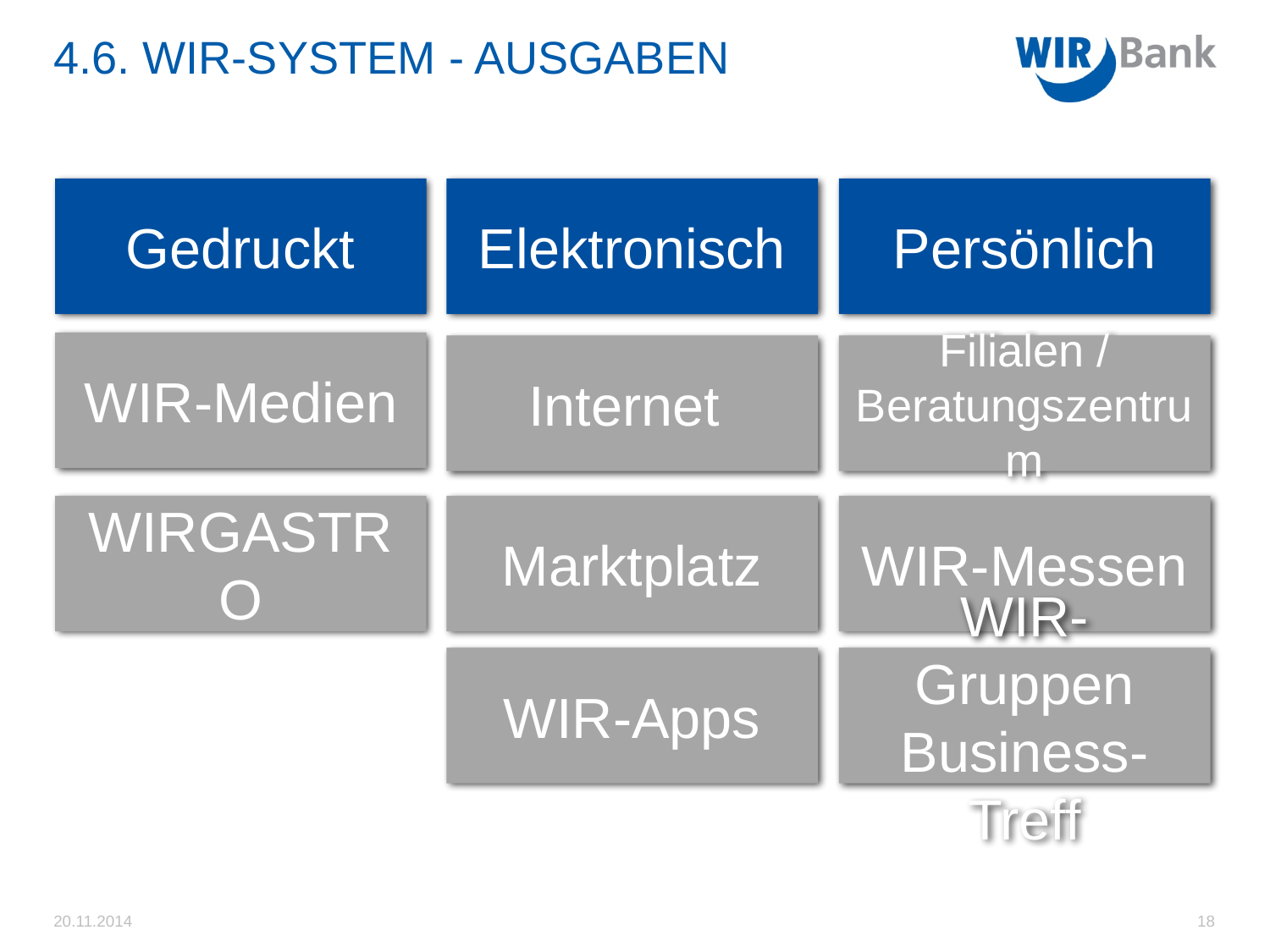

# 4.6. WIR-System - Ausgaben

Gedruckt
Elektronisch
Persönlich
WIR-Medien
Internet
Filialen /
Beratungszentrum
WIRGASTRO
Marktplatz
WIR-Messen
WIR-Apps
WIR-Gruppen Business-Treff
20.11.2014
18